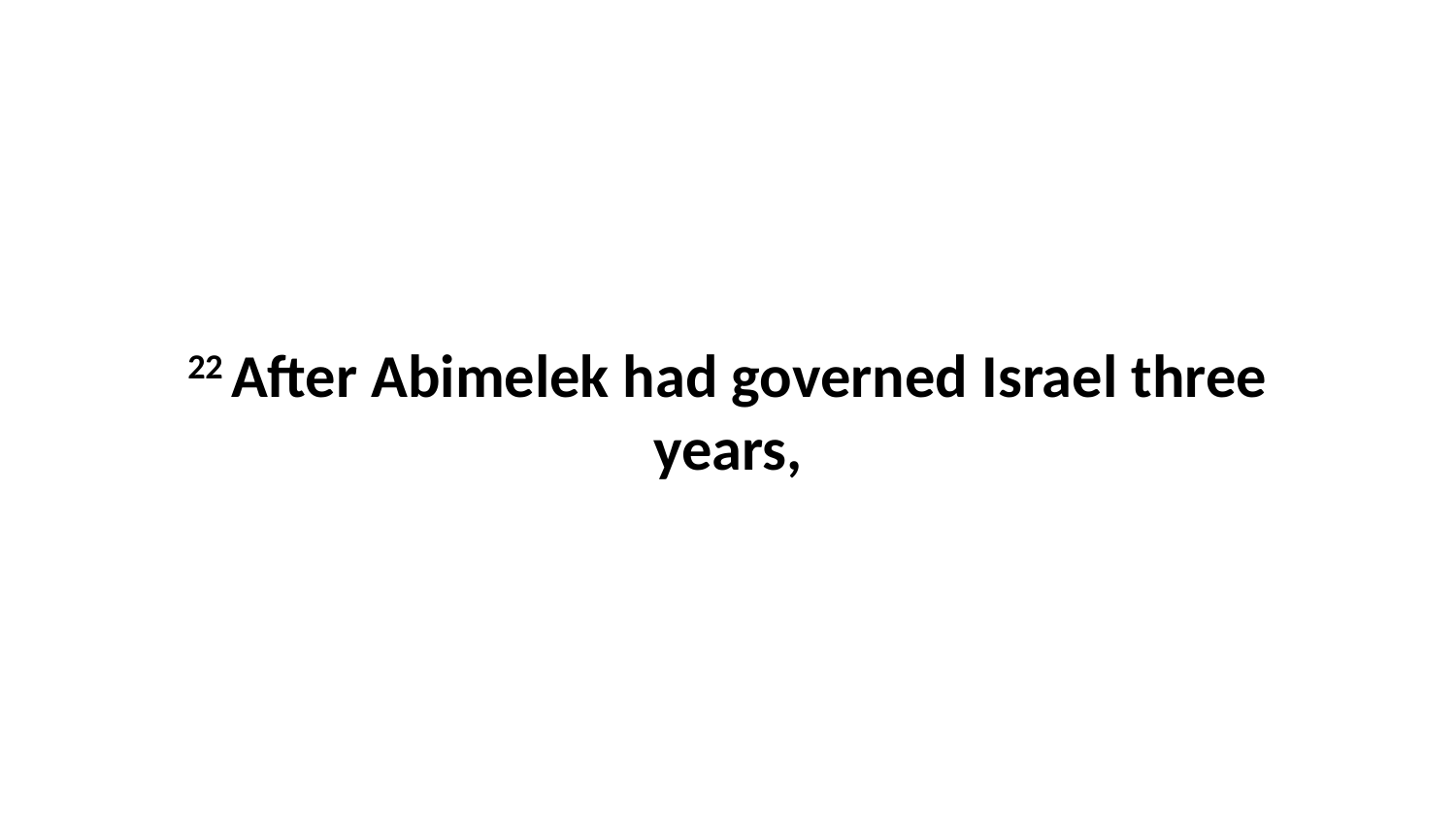

22 After Abimelek had governed Israel three years,